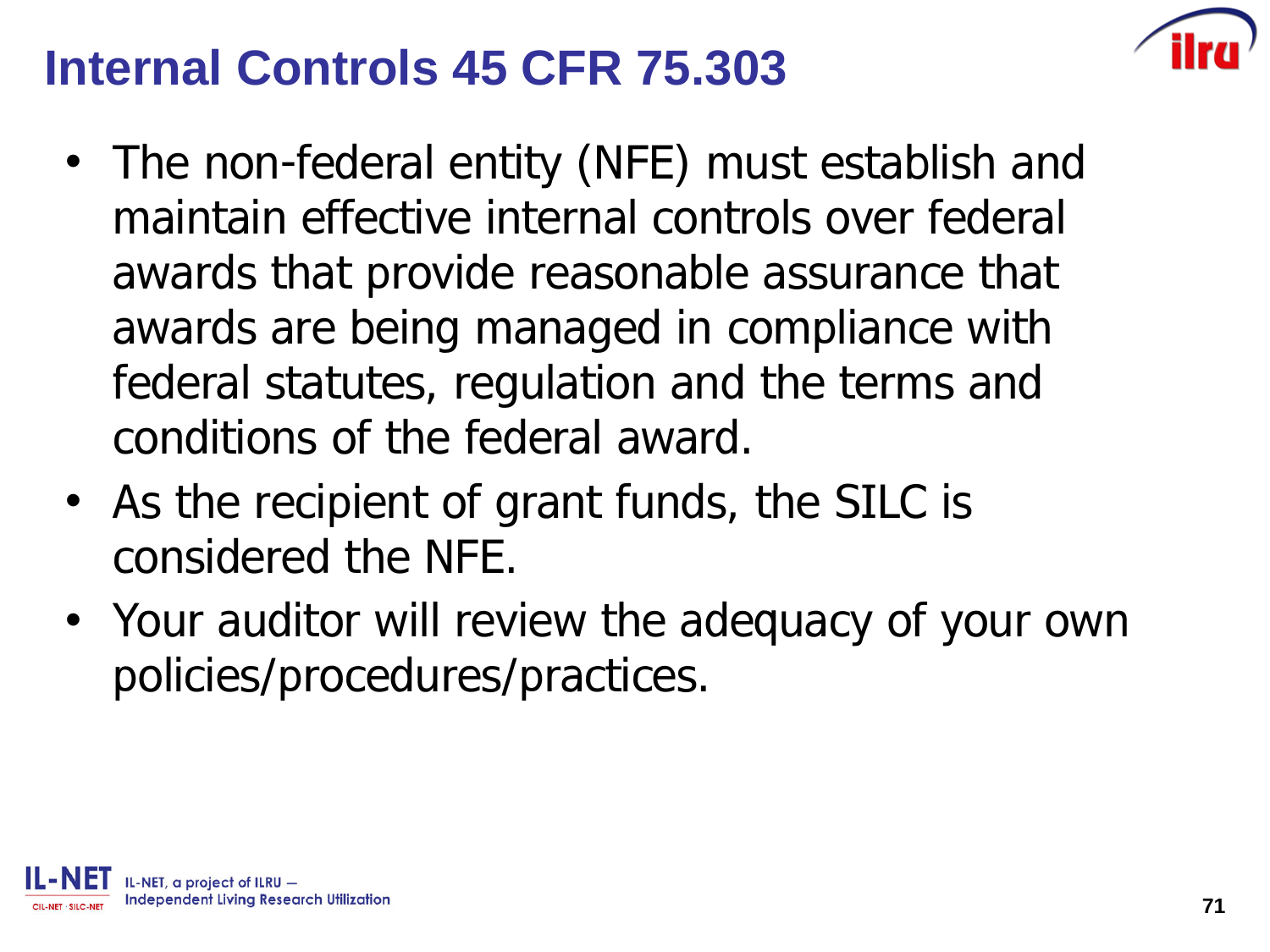

# Internal Controls 45 CFR 75.303
The non-federal entity (NFE) must establish and maintain effective internal controls over federal awards that provide reasonable assurance that awards are being managed in compliance with federal statutes, regulation and the terms and conditions of the federal award.
As the recipient of grant funds, the SILC is considered the NFE.
Your auditor will review the adequacy of your own policies/procedures/practices.